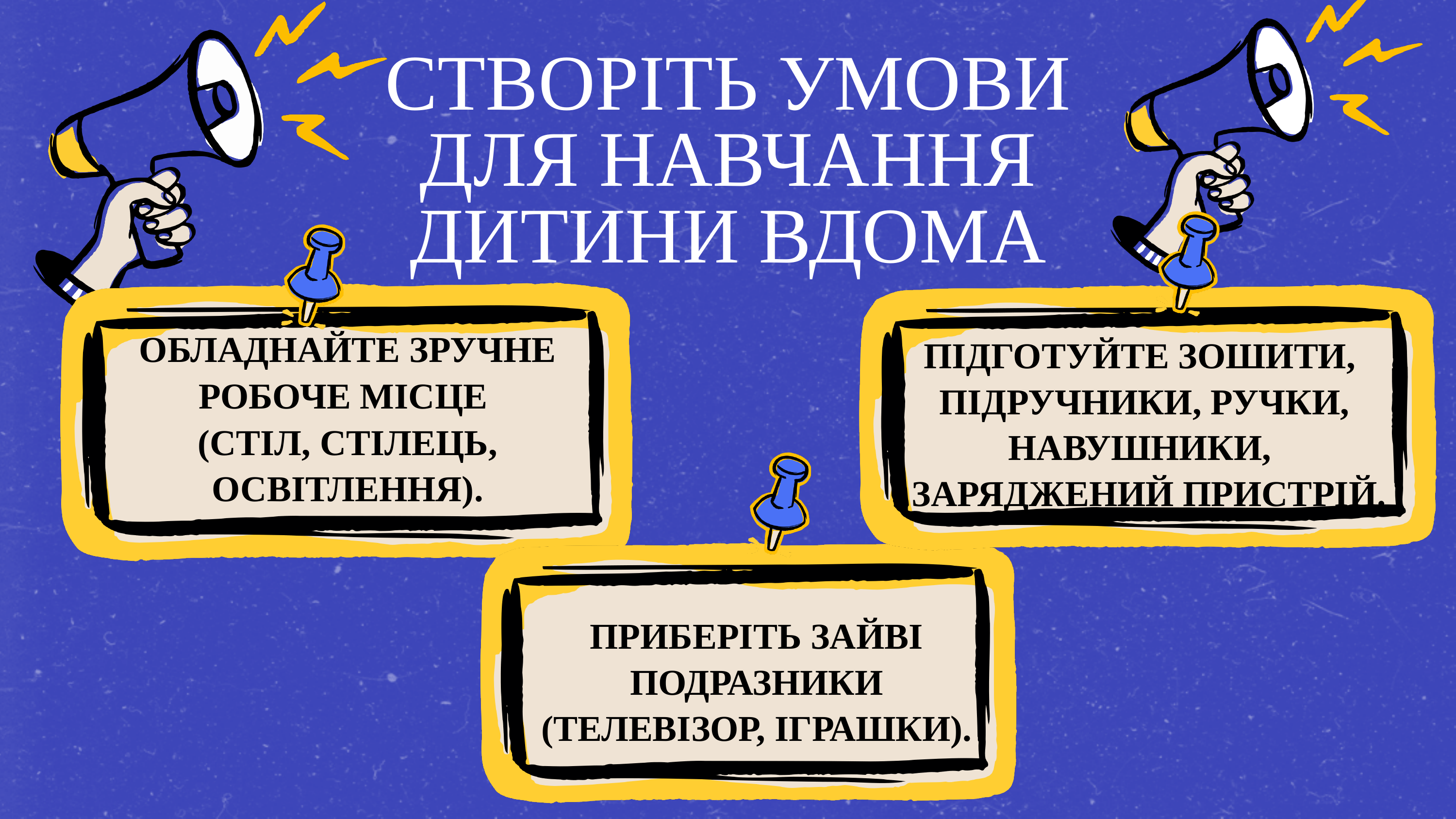

СТВОРІТЬ УМОВИ ДЛЯ НАВЧАННЯ ДИТИНИ ВДОМА

ОБЛАДНАЙТЕ ЗРУЧНЕ РОБОЧЕ МІСЦЕ
(СТІЛ, СТІЛЕЦЬ, ОСВІТЛЕННЯ).

ПІДГОТУЙТЕ ЗОШИТИ,
ПІДРУЧНИКИ, РУЧКИ, НАВУШНИКИ,
 ЗАРЯДЖЕНИЙ ПРИСТРІЙ.

ПРИБЕРІТЬ ЗАЙВІ ПОДРАЗНИКИ (ТЕЛЕВІЗОР, ІГРАШКИ).